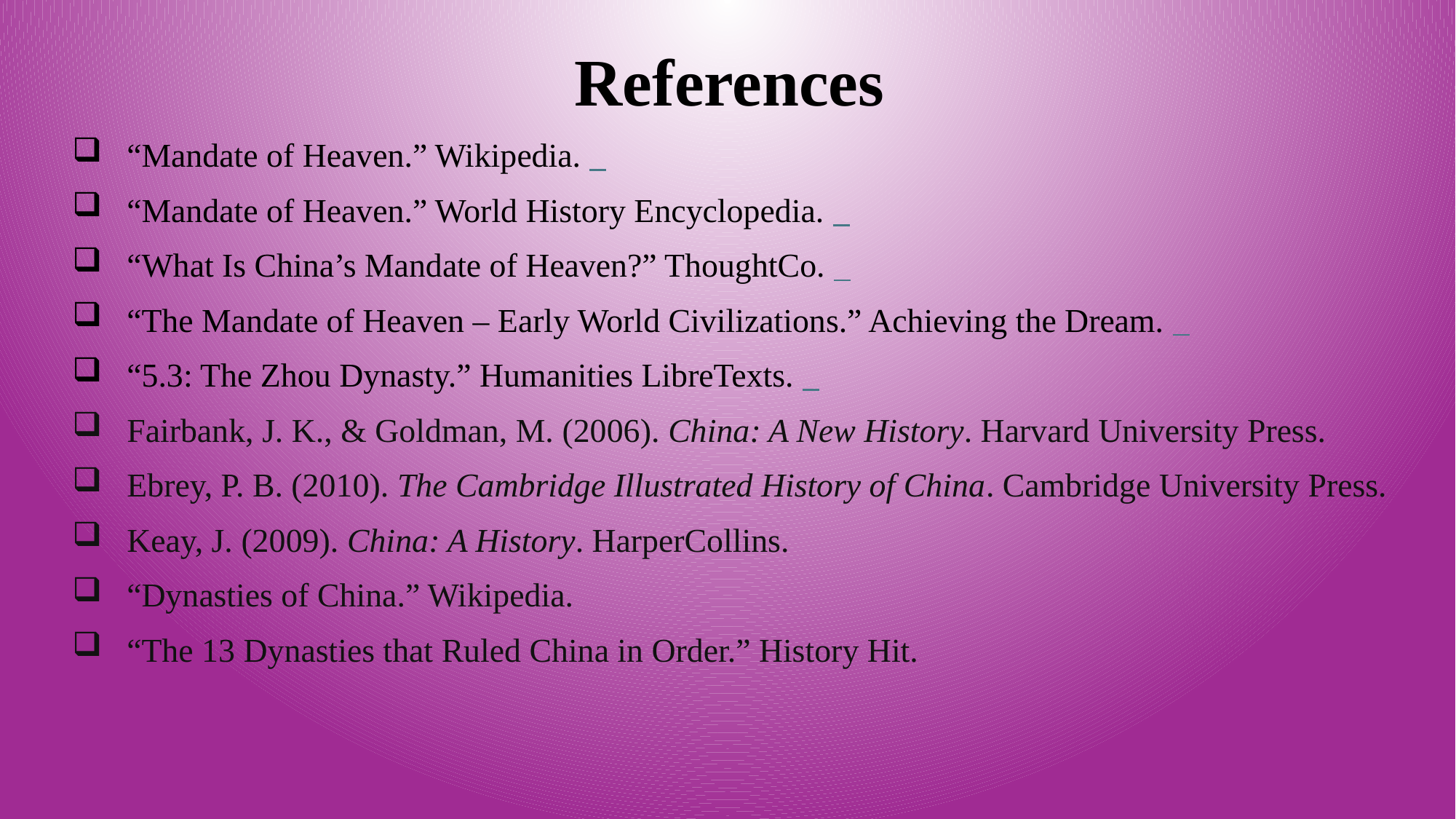

References
“Mandate of Heaven.” Wikipedia.
“Mandate of Heaven.” World History Encyclopedia.
“What Is China’s Mandate of Heaven?” ThoughtCo.
“The Mandate of Heaven – Early World Civilizations.” Achieving the Dream.
“5.3: The Zhou Dynasty.” Humanities LibreTexts.
Fairbank, J. K., & Goldman, M. (2006). China: A New History. Harvard University Press.
Ebrey, P. B. (2010). The Cambridge Illustrated History of China. Cambridge University Press.
Keay, J. (2009). China: A History. HarperCollins.
“Dynasties of China.” Wikipedia.
“The 13 Dynasties that Ruled China in Order.” History Hit.